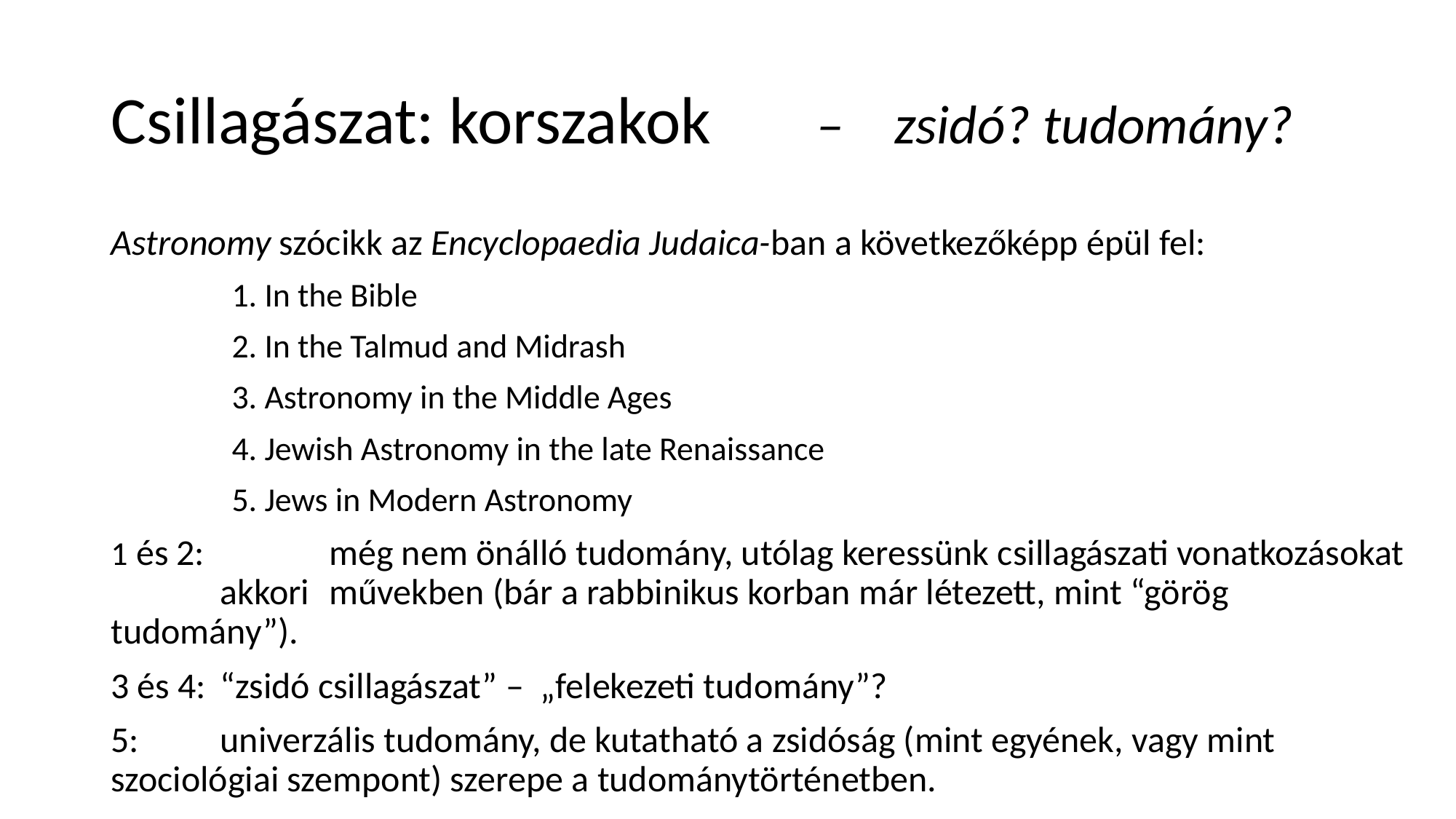

# Csillagászat: korszakok 		– 	zsidó? tudomány?
Astronomy szócikk az Encyclopaedia Judaica-ban a következőképp épül fel:
	1. In the Bible
	2. In the Talmud and Midrash
	3. Astronomy in the Middle Ages
	4. Jewish Astronomy in the late Renaissance
	5. Jews in Modern Astronomy
1 és 2:  	még nem önálló tudomány, utólag keressünk csillagászati vonatkozásokat 	akkori 	művekben (bár a rabbinikus korban már létezett, mint “görög tudomány”).
3 és 4: 	“zsidó csillagászat” –  „felekezeti tudomány”?
5: 	univerzális tudomány, de kutatható a zsidóság (mint egyének, vagy mint 	szociológiai szempont) szerepe a tudománytörténetben.